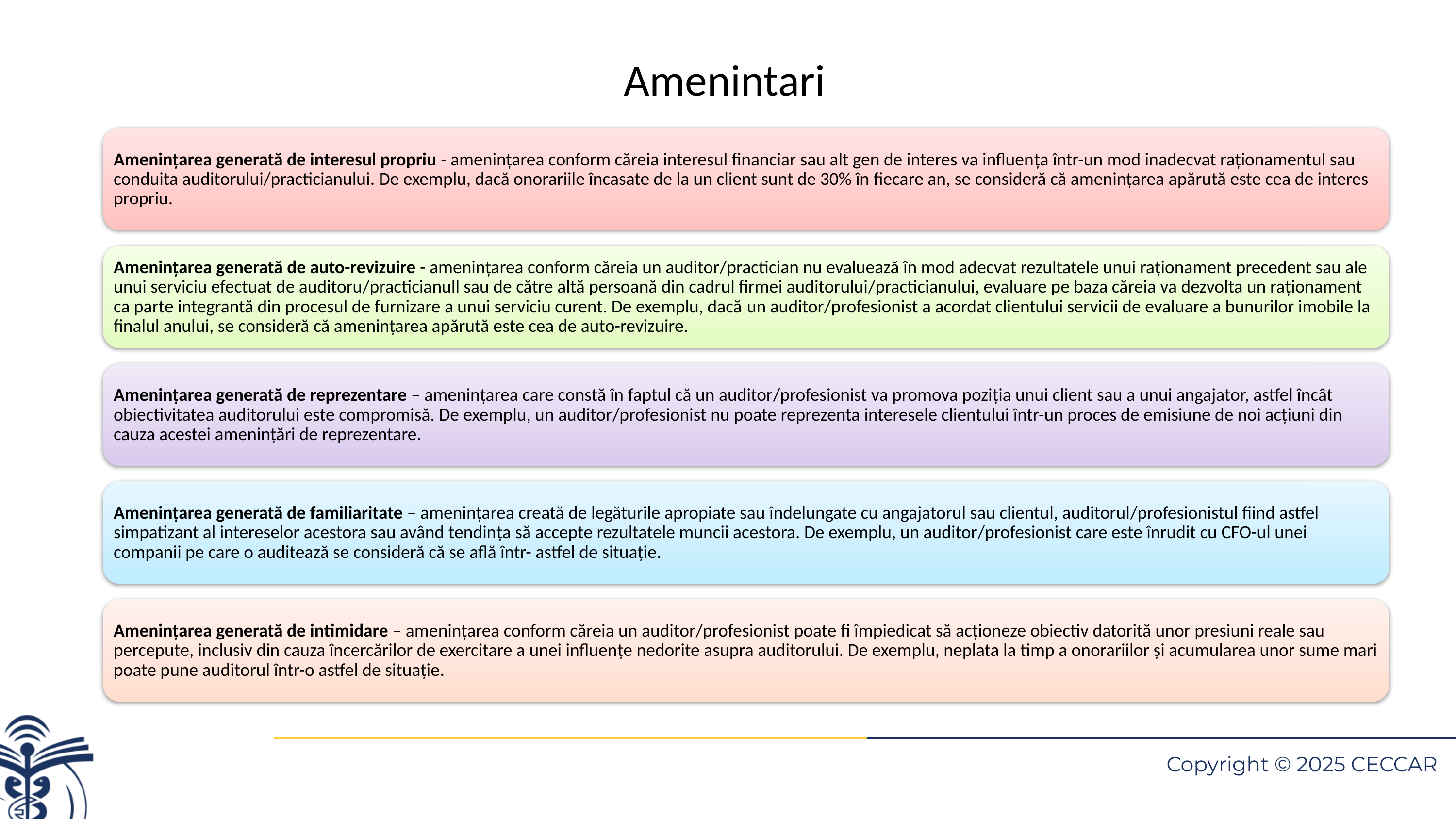

# Amenintari
Ameninţarea generată de interesul propriu - ameninţarea conform căreia interesul financiar sau alt gen de interes va influența într-un mod inadecvat raționamentul sau conduita auditorului/practicianului. De exemplu, dacă onorariile încasate de la un client sunt de 30% în fiecare an, se consideră că ameninţarea apărută este cea de interes propriu.
Amenințarea generată de auto-revizuire - amenințarea conform căreia un auditor/practician nu evaluează în mod adecvat rezultatele unui raționament precedent sau ale unui serviciu efectuat de auditoru/practicianull sau de către altă persoană din cadrul firmei auditorului/practicianului, evaluare pe baza căreia va dezvolta un raționament ca parte integrantă din procesul de furnizare a unui serviciu curent. De exemplu, dacă un auditor/profesionist a acordat clientului servicii de evaluare a bunurilor imobile la finalul anului, se consideră că ameninţarea apărută este cea de auto-revizuire.
Ameninţarea generată de reprezentare – amenințarea care constă în faptul că un auditor/profesionist va promova poziția unui client sau a unui angajator, astfel încât obiectivitatea auditorului este compromisă. De exemplu, un auditor/profesionist nu poate reprezenta interesele clientului într-un proces de emisiune de noi acţiuni din cauza acestei ameninţări de reprezentare.
Ameninţarea generată de familiaritate – amenințarea creată de legăturile apropiate sau îndelungate cu angajatorul sau clientul, auditorul/profesionistul fiind astfel simpatizant al intereselor acestora sau având tendința să accepte rezultatele muncii acestora. De exemplu, un auditor/profesionist care este înrudit cu CFO-ul unei companii pe care o auditează se consideră că se află într- astfel de situaţie.
Ameninţarea generată de intimidare – amenințarea conform căreia un auditor/profesionist poate fi împiedicat să acţioneze obiectiv datorită unor presiuni reale sau percepute, inclusiv din cauza încercărilor de exercitare a unei influențe nedorite asupra auditorului. De exemplu, neplata la timp a onorariilor şi acumularea unor sume mari poate pune auditorul într-o astfel de situaţie.